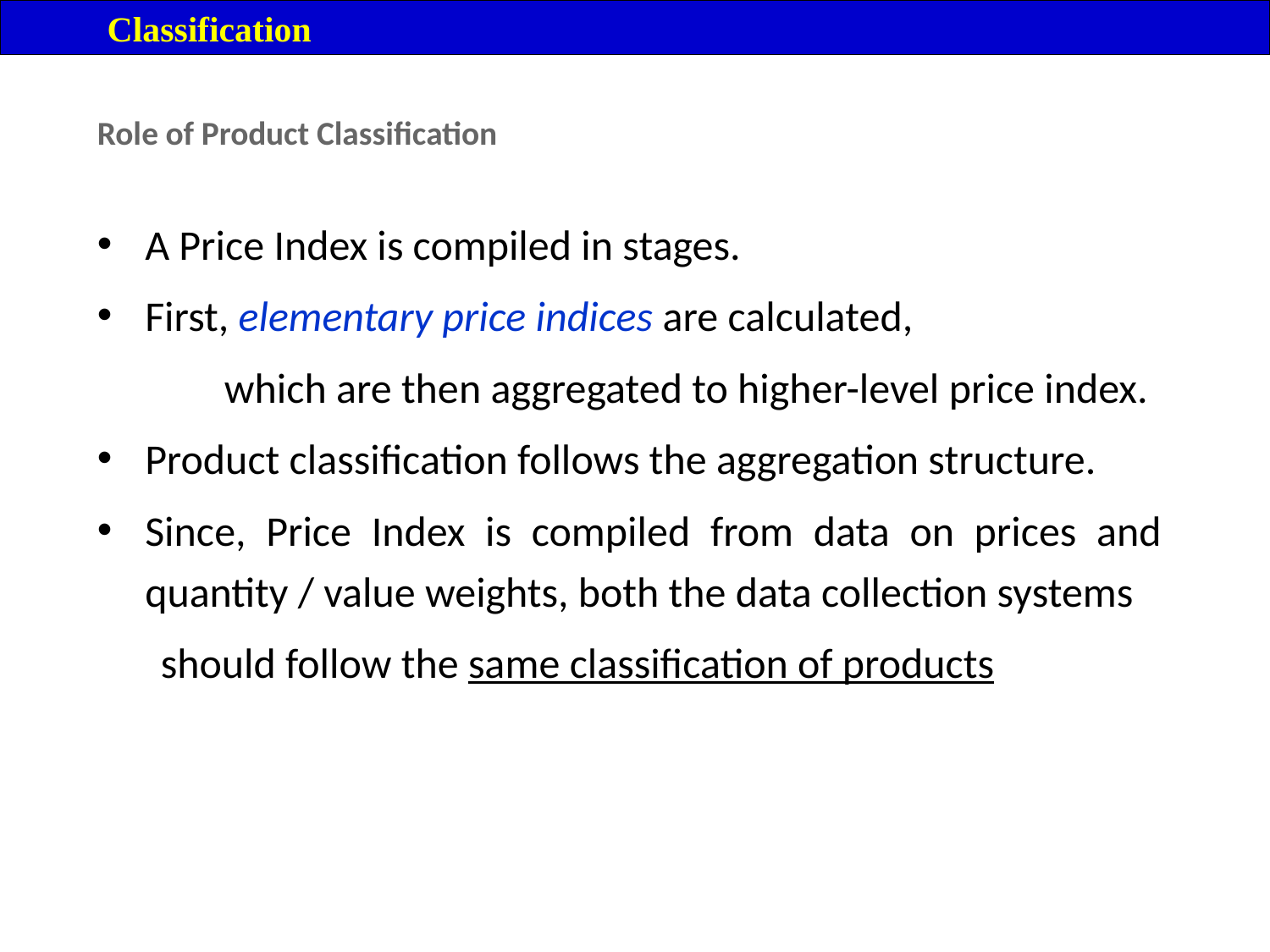

Classification
Role of Product Classification
A Price Index is compiled in stages.
First, elementary price indices are calculated,
	which are then aggregated to higher-level price index.
Product classification follows the aggregation structure.
Since, Price Index is compiled from data on prices and quantity / value weights, both the data collection systems
should follow the same classification of products